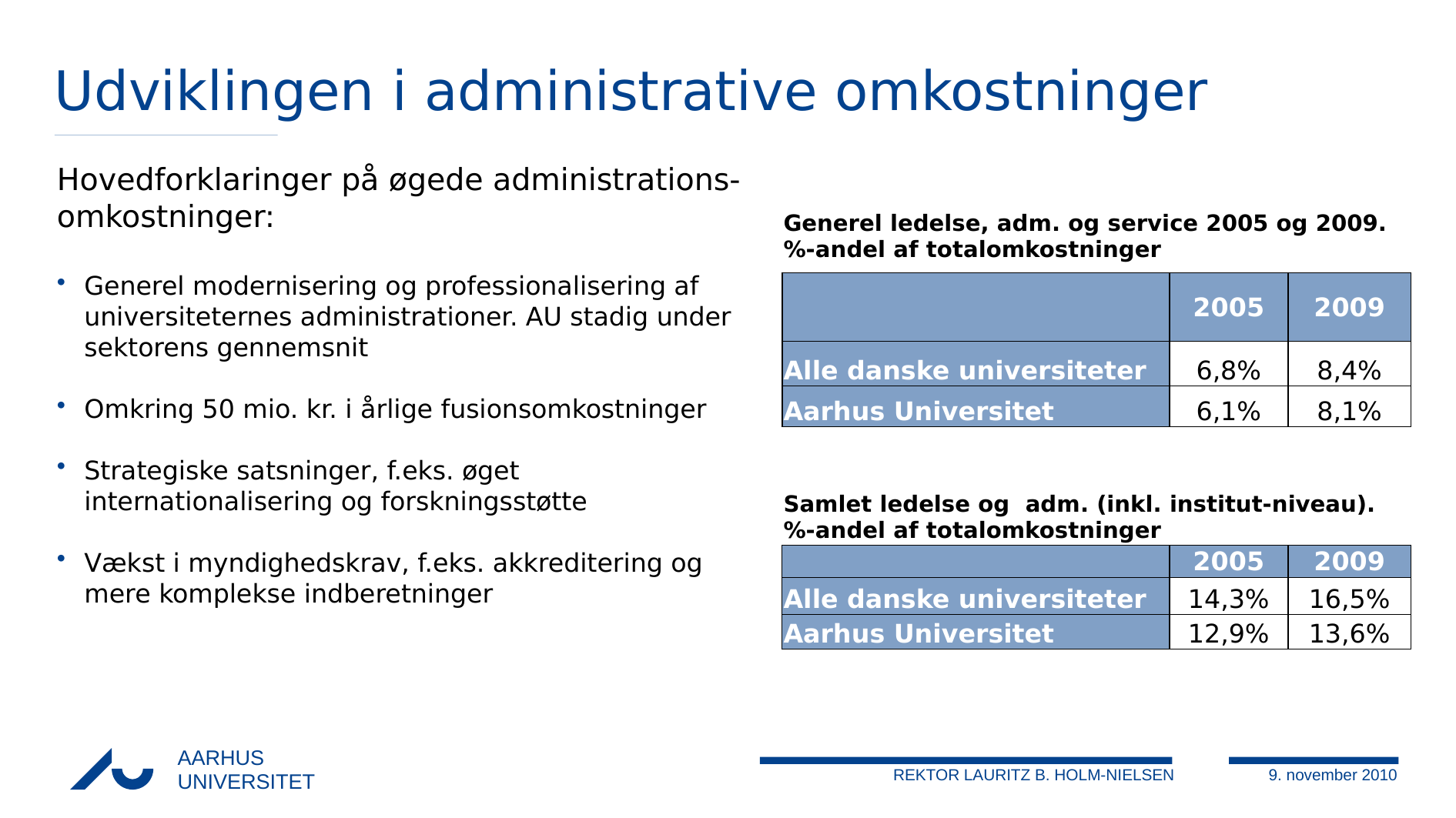

Udviklingen i administrative omkostninger
Hovedforklaringer på øgede administrations-omkostninger:

Generel modernisering og professionalisering af universiteternes administrationer. AU stadig under sektorens gennemsnit

Omkring 50 mio. kr. i årlige fusionsomkostninger

Strategiske satsninger, f.eks. øget internationalisering og forskningsstøtte

Vækst i myndighedskrav, f.eks. akkreditering og mere komplekse indberetninger

| Generel ledelse, adm. og service 2005 og 2009. %-andel af totalomkostninger |  |  |
| --- | --- | --- |
|  | 2005 | 2009 |
| Alle danske universiteter | 6,8% | 8,4% |
| Aarhus Universitet | 6,1% | 8,1% |
|  |  |  |
|  |  |  |
| Samlet ledelse og adm. (inkl. institut-niveau). %-andel af totalomkostninger |  |  |
|  | 2005 | 2009 |
| Alle danske universiteter | 14,3% | 16,5% |
| Aarhus Universitet | 12,9% | 13,6% |